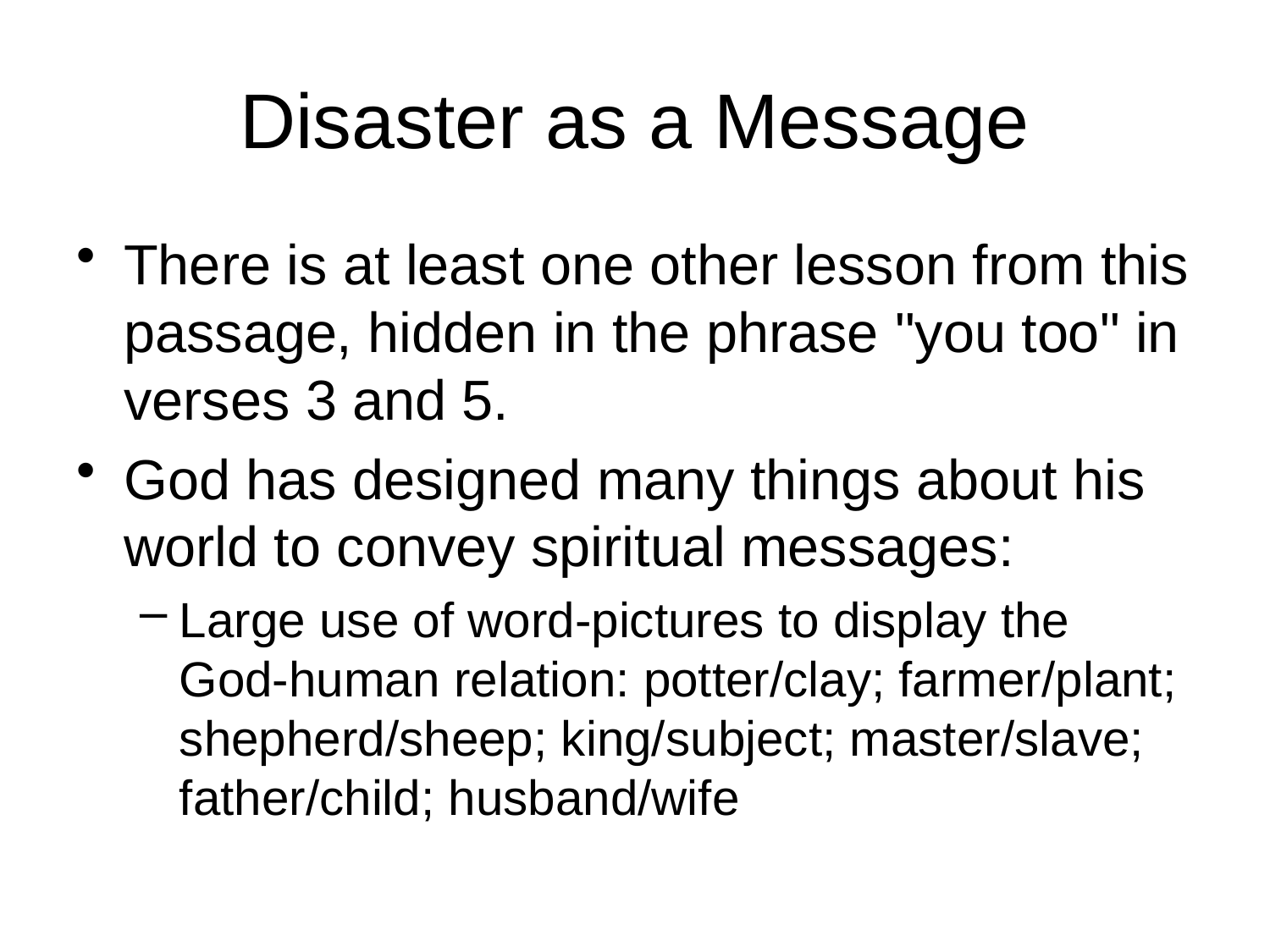

# Disaster as a Message
There is at least one other lesson from this passage, hidden in the phrase "you too" in verses 3 and 5.
God has designed many things about his world to convey spiritual messages:
Large use of word-pictures to display the God-human relation: potter/clay; farmer/plant; shepherd/sheep; king/subject; master/slave; father/child; husband/wife